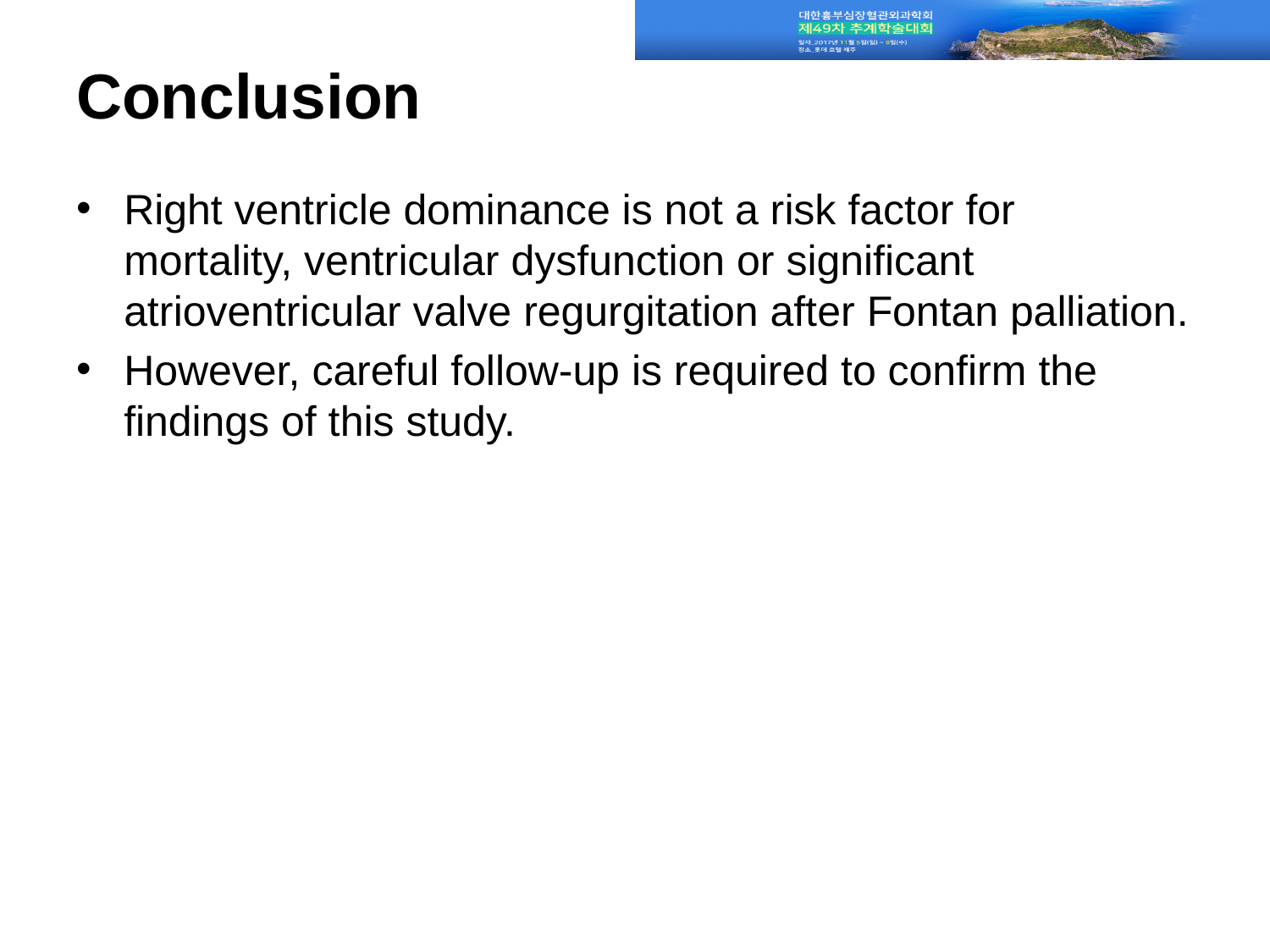

# Conclusion
Right ventricle dominance is not a risk factor for mortality, ventricular dysfunction or significant atrioventricular valve regurgitation after Fontan palliation.
However, careful follow-up is required to confirm the findings of this study.